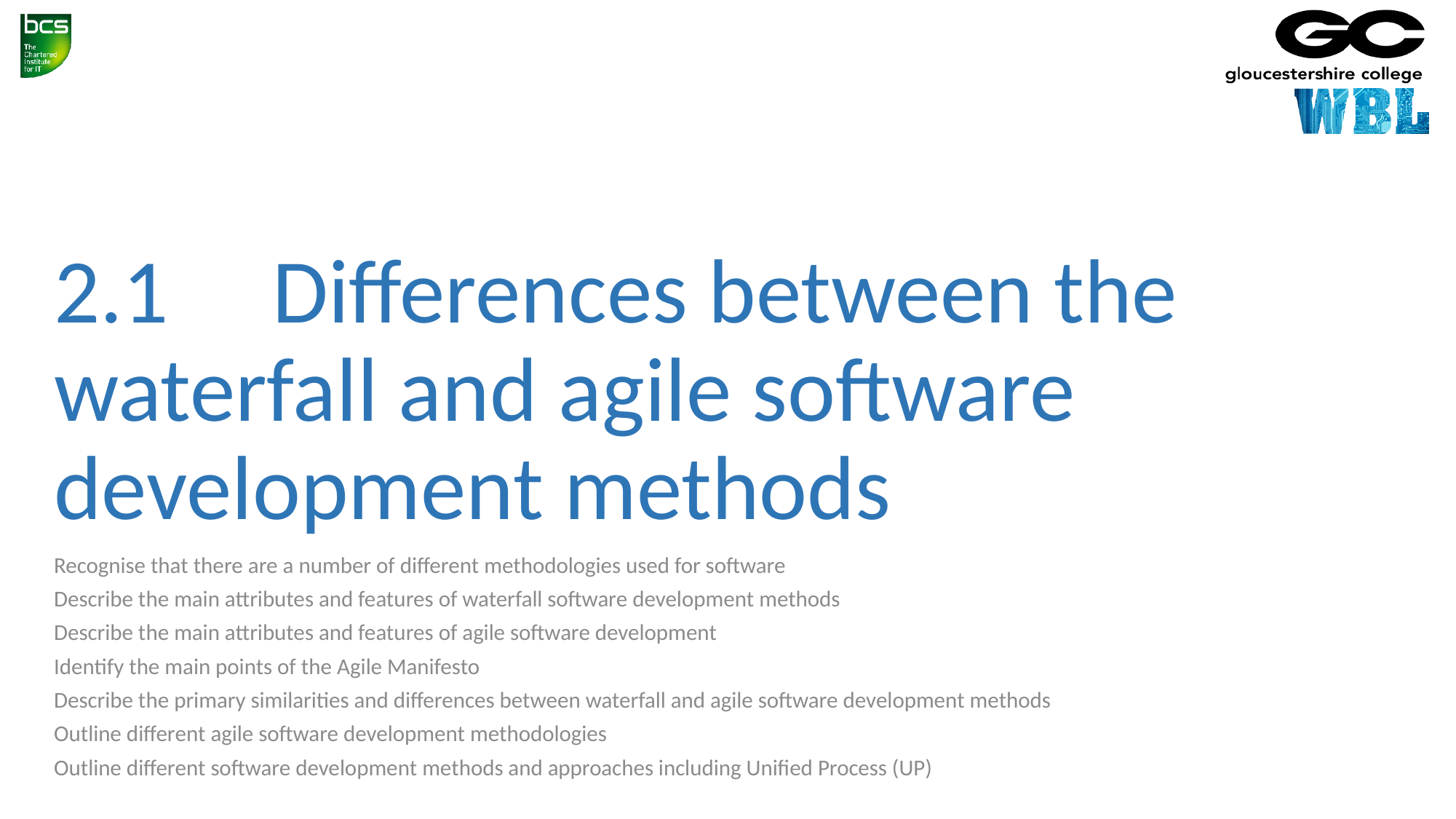

# 2.1	Differences between the waterfall and agile software development methods
Recognise that there are a number of different methodologies used for software
Describe the main attributes and features of waterfall software development methods
Describe the main attributes and features of agile software development
Identify the main points of the Agile Manifesto
Describe the primary similarities and differences between waterfall and agile software development methods
Outline different agile software development methodologies
Outline different software development methods and approaches including Unified Process (UP)